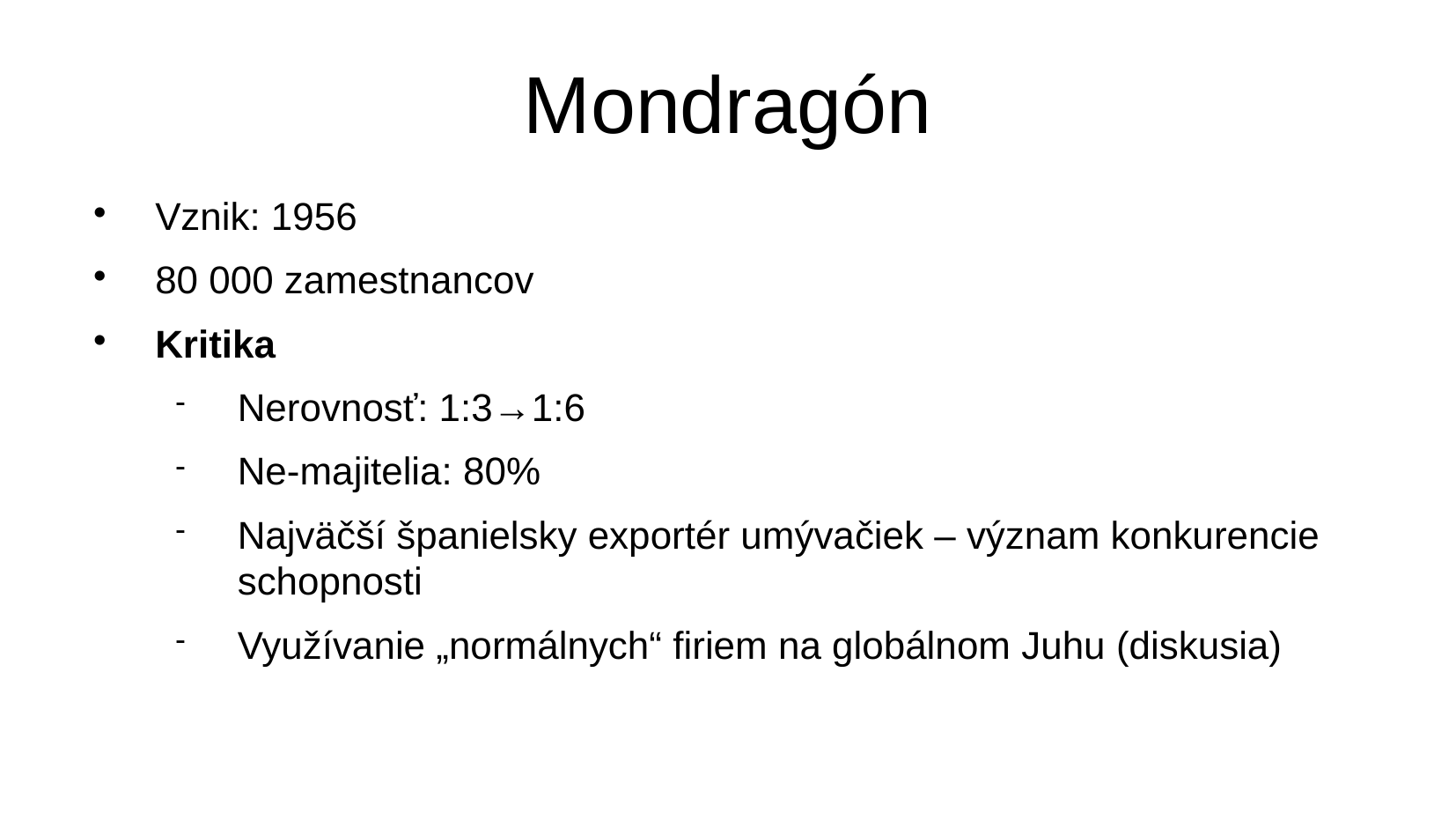

Mondragón
Vznik: 1956
80 000 zamestnancov
Kritika
Nerovnosť: 1:3→1:6
Ne-majitelia: 80%
Najväčší španielsky exportér umývačiek – význam konkurencie schopnosti
Využívanie „normálnych“ firiem na globálnom Juhu (diskusia)